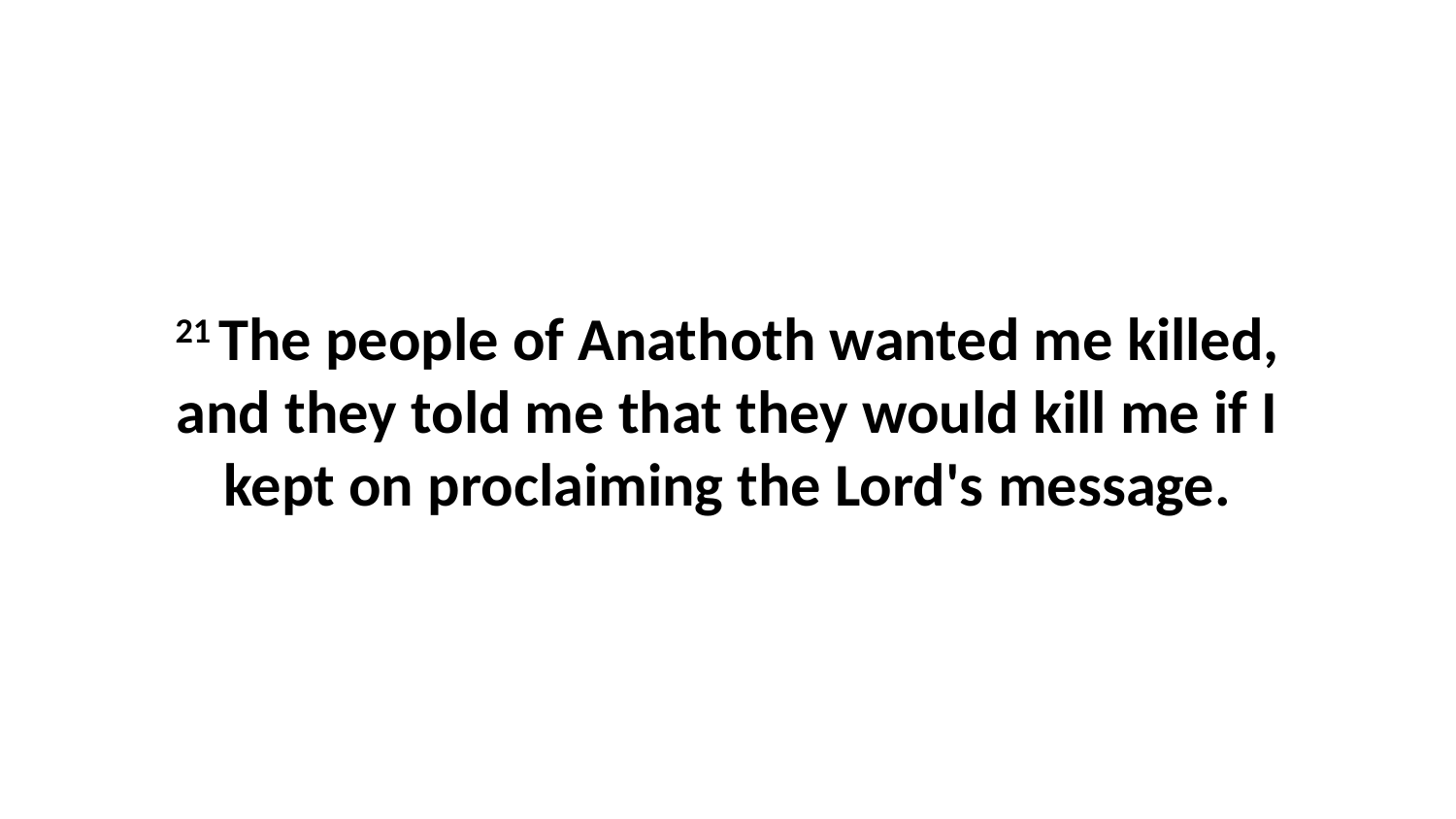

21 The people of Anathoth wanted me killed, and they told me that they would kill me if I kept on proclaiming the Lord's message.